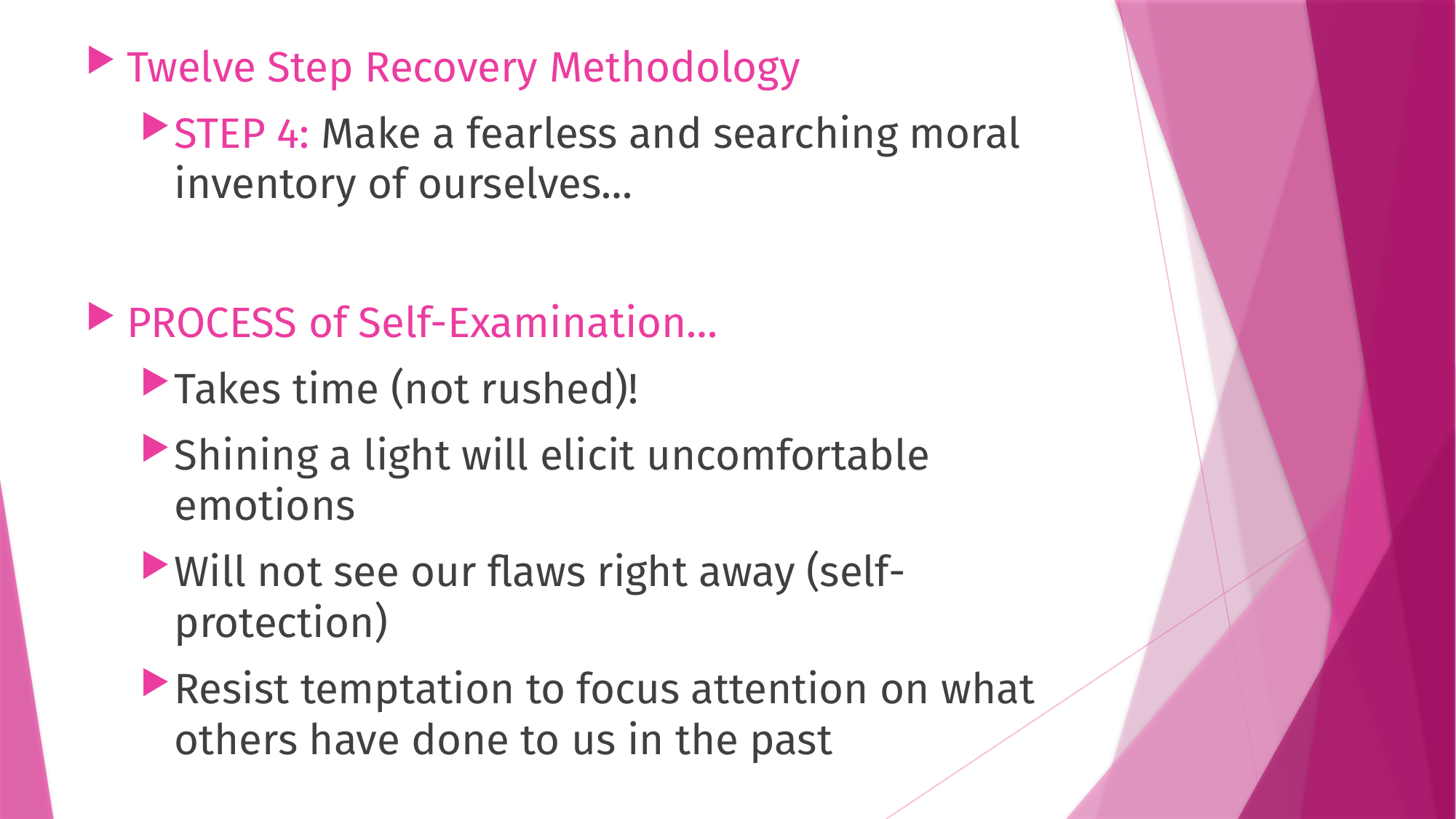

Twelve Step Recovery Methodology
STEP 4: Make a fearless and searching moral inventory of ourselves…

PROCESS of Self-Examination…
Takes time (not rushed)!
Shining a light will elicit uncomfortable emotions
Will not see our flaws right away (self-protection)
Resist temptation to focus attention on what others have done to us in the past